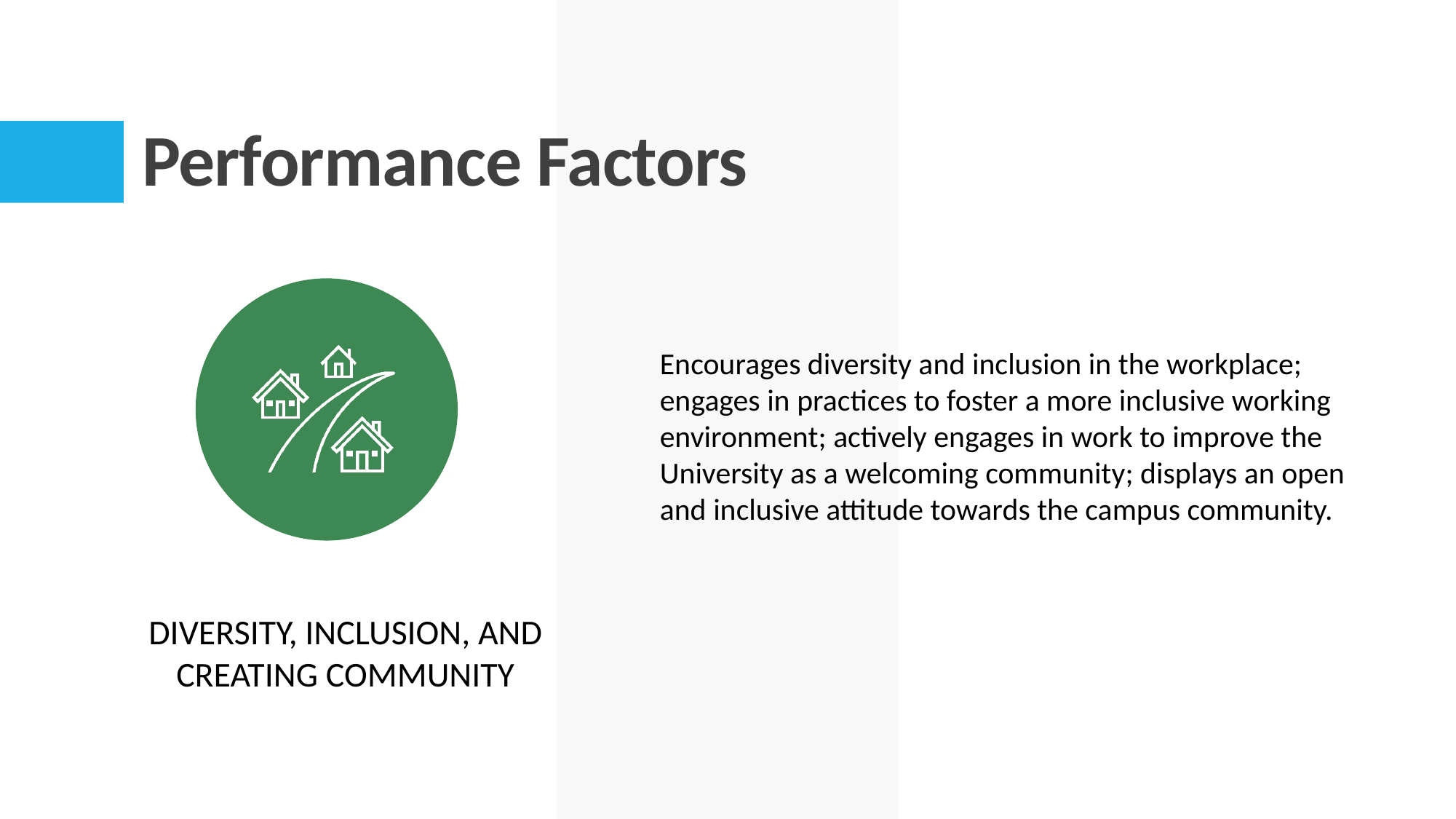

# Performance Factors
Diversity, Inclusion, and Creating Community
Encourages diversity and inclusion in the workplace; engages in practices to foster a more inclusive working environment; actively engages in work to improve the University as a welcoming community; displays an open and inclusive attitude towards the campus community.